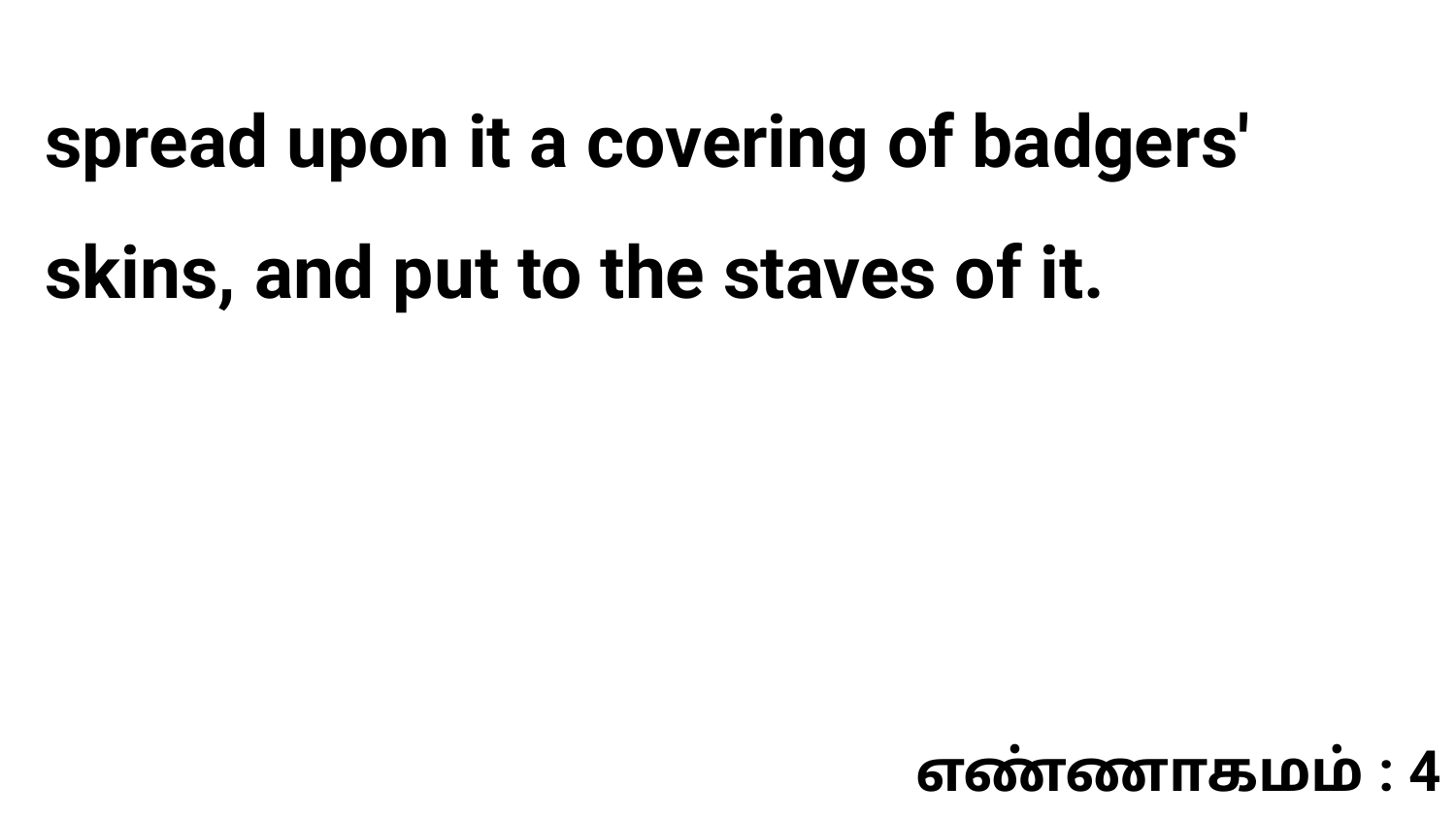

spread upon it a covering of badgers' skins, and put to the staves of it.
எண்ணாகமம் : 4